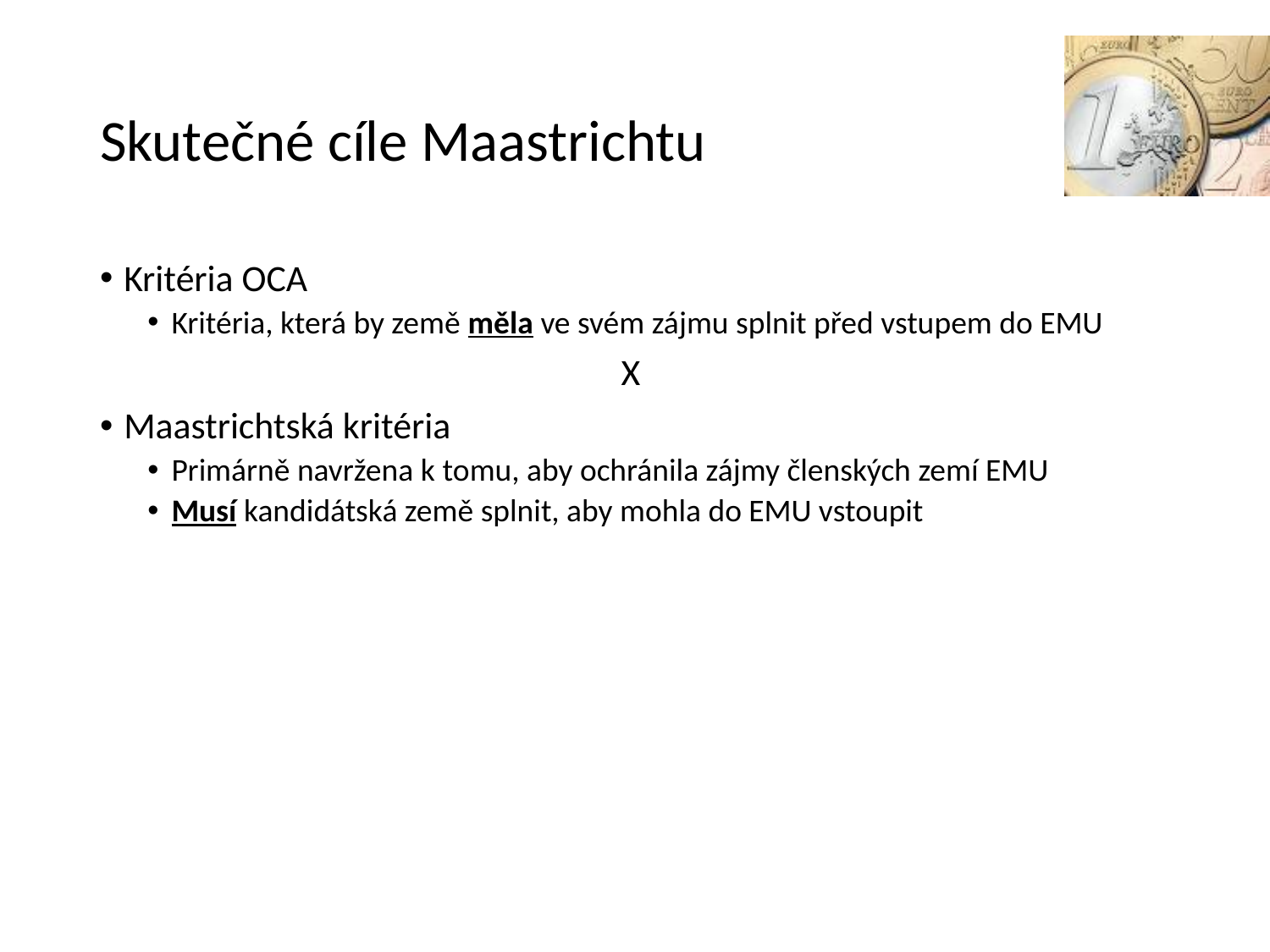

# Skutečné cíle Maastrichtu
Kritéria OCA
Kritéria, která by země měla ve svém zájmu splnit před vstupem do EMU
X
Maastrichtská kritéria
Primárně navržena k tomu, aby ochránila zájmy členských zemí EMU
Musí kandidátská země splnit, aby mohla do EMU vstoupit